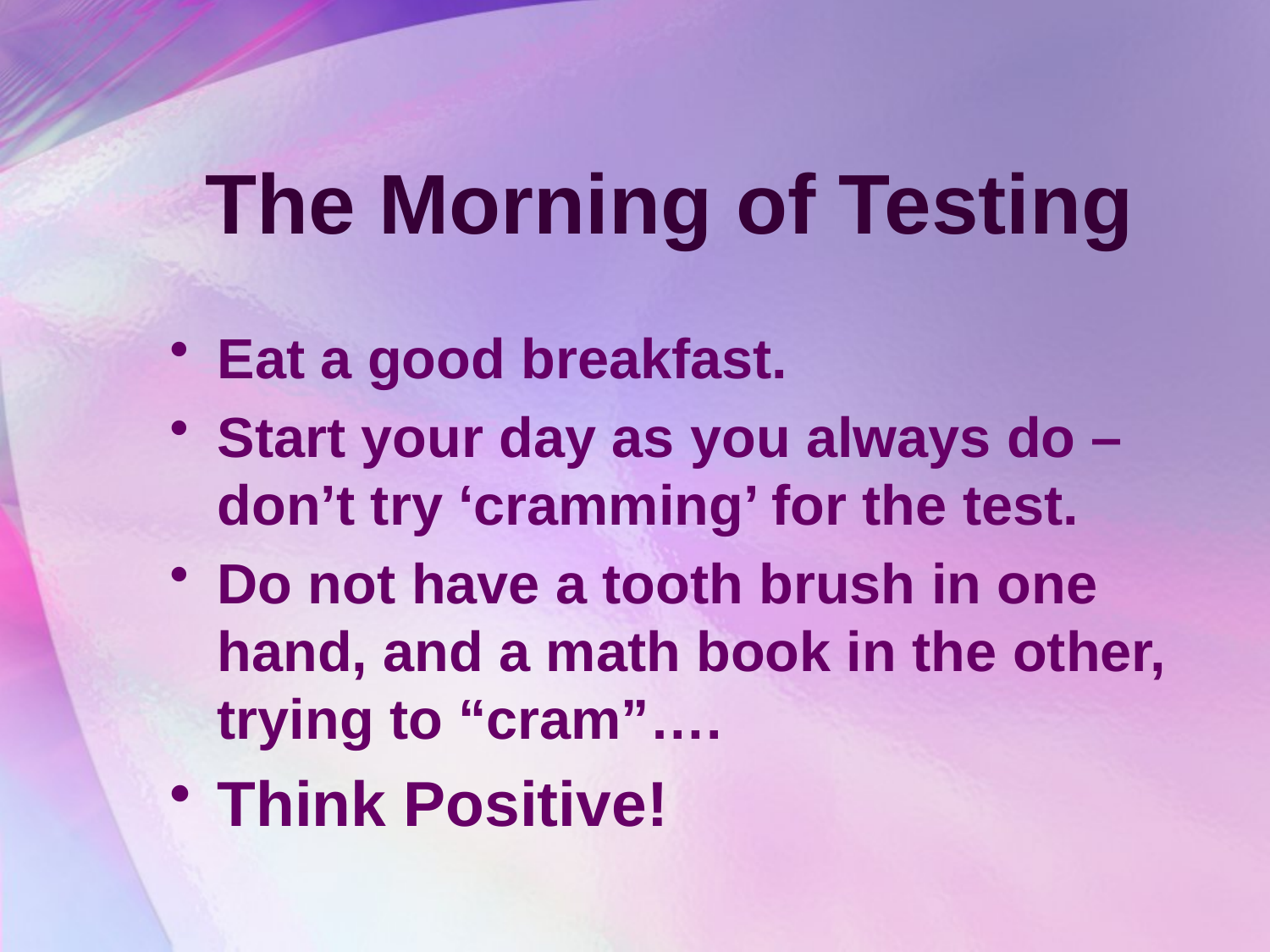

# The Morning of Testing
Eat a good breakfast.
Start your day as you always do – don’t try ‘cramming’ for the test.
Do not have a tooth brush in one hand, and a math book in the other, trying to “cram”….
Think Positive!